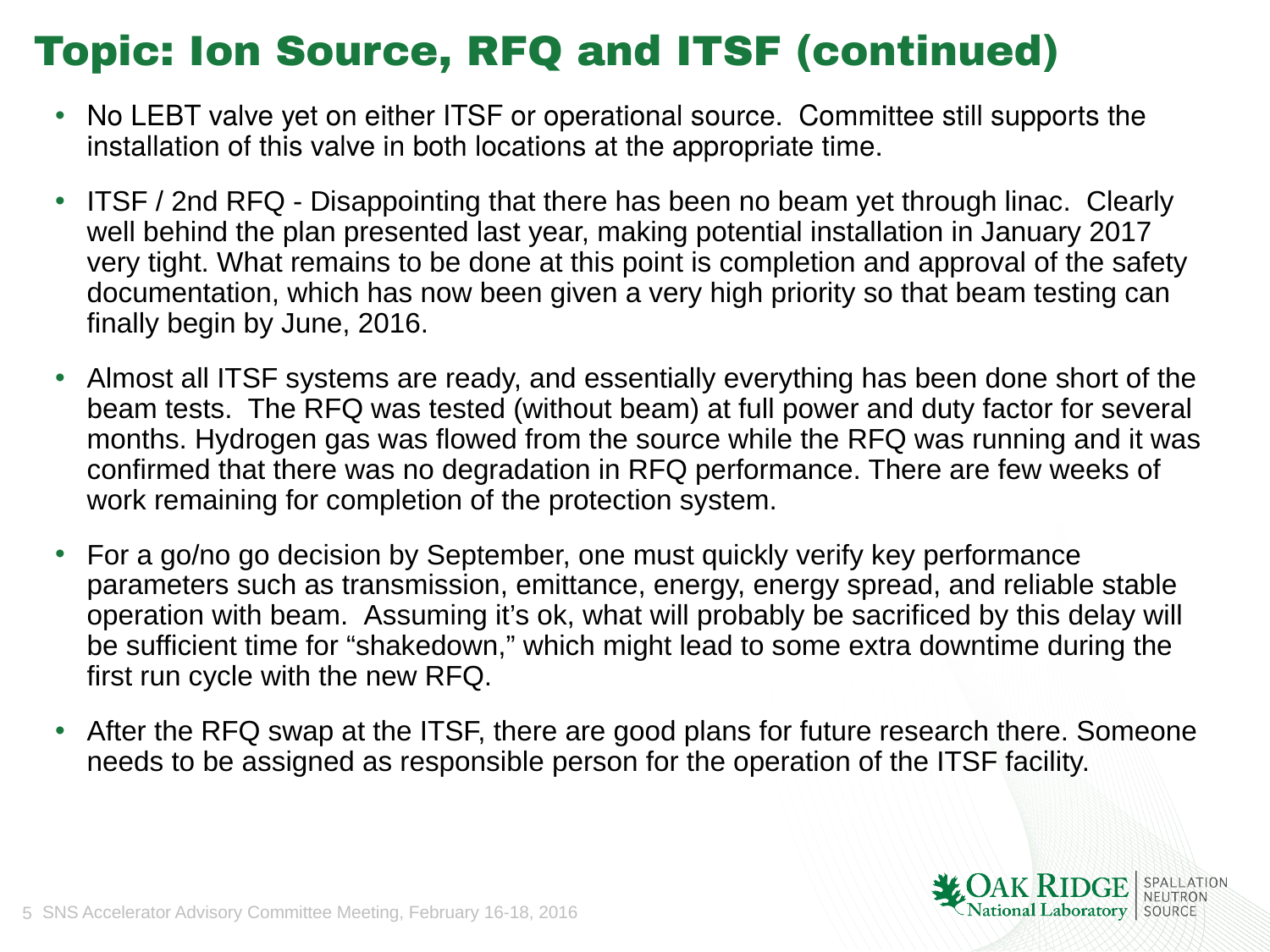

# Topic: Ion Source, RFQ and ITSF (continued)
No LEBT valve yet on either ITSF or operational source.  Committee still supports the installation of this valve in both locations at the appropriate time.
ITSF / 2nd RFQ - Disappointing that there has been no beam yet through linac.  Clearly well behind the plan presented last year, making potential installation in January 2017 very tight. What remains to be done at this point is completion and approval of the safety documentation, which has now been given a very high priority so that beam testing can finally begin by June, 2016.
Almost all ITSF systems are ready, and essentially everything has been done short of the beam tests.  The RFQ was tested (without beam) at full power and duty factor for several months. Hydrogen gas was flowed from the source while the RFQ was running and it was confirmed that there was no degradation in RFQ performance. There are few weeks of work remaining for completion of the protection system.
For a go/no go decision by September, one must quickly verify key performance parameters such as transmission, emittance, energy, energy spread, and reliable stable operation with beam.  Assuming it’s ok, what will probably be sacrificed by this delay will be sufficient time for “shakedown,” which might lead to some extra downtime during the first run cycle with the new RFQ.
After the RFQ swap at the ITSF, there are good plans for future research there. Someone needs to be assigned as responsible person for the operation of the ITSF facility.